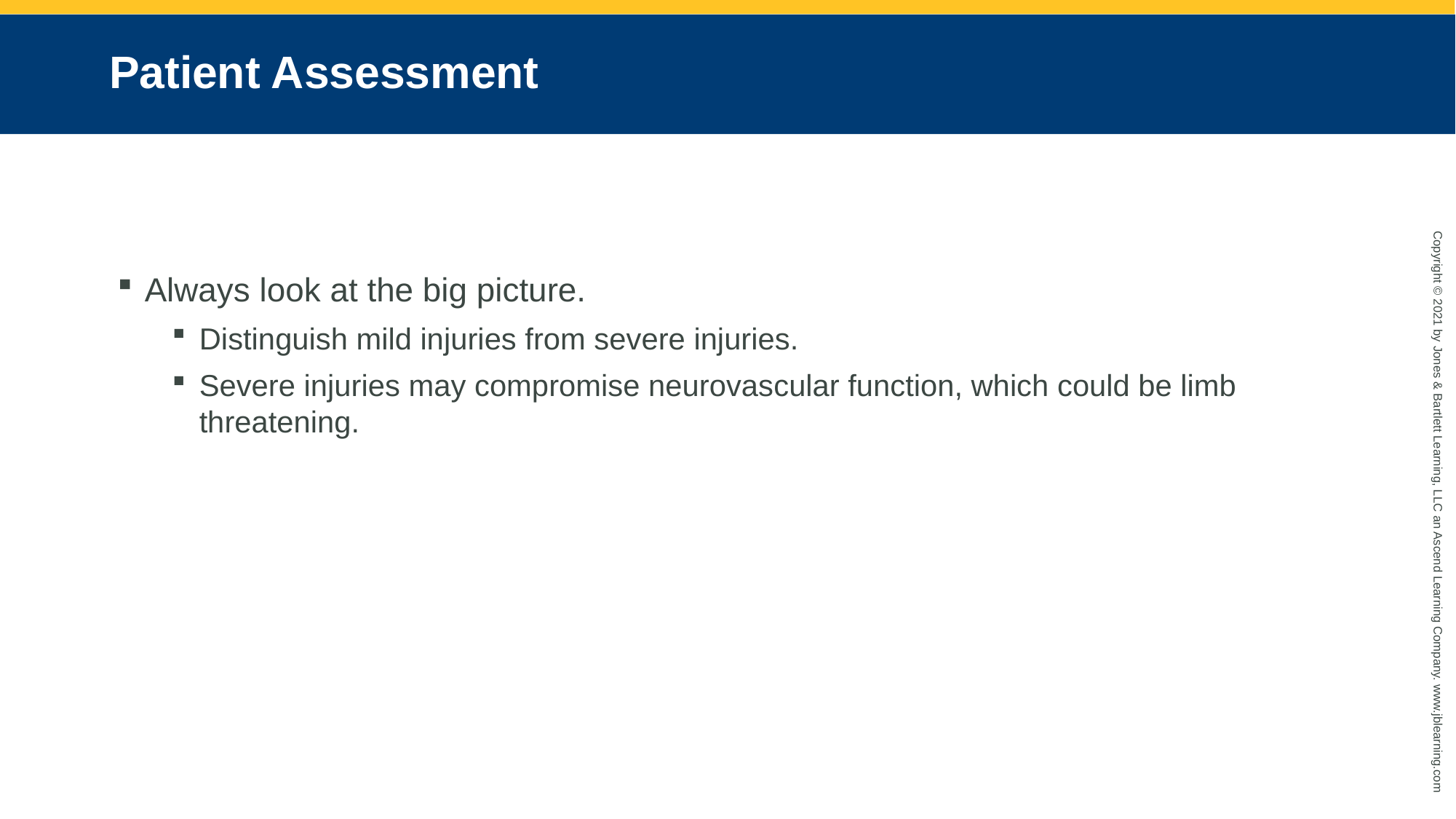

# Patient Assessment
Always look at the big picture.
Distinguish mild injuries from severe injuries.
Severe injuries may compromise neurovascular function, which could be limb threatening.